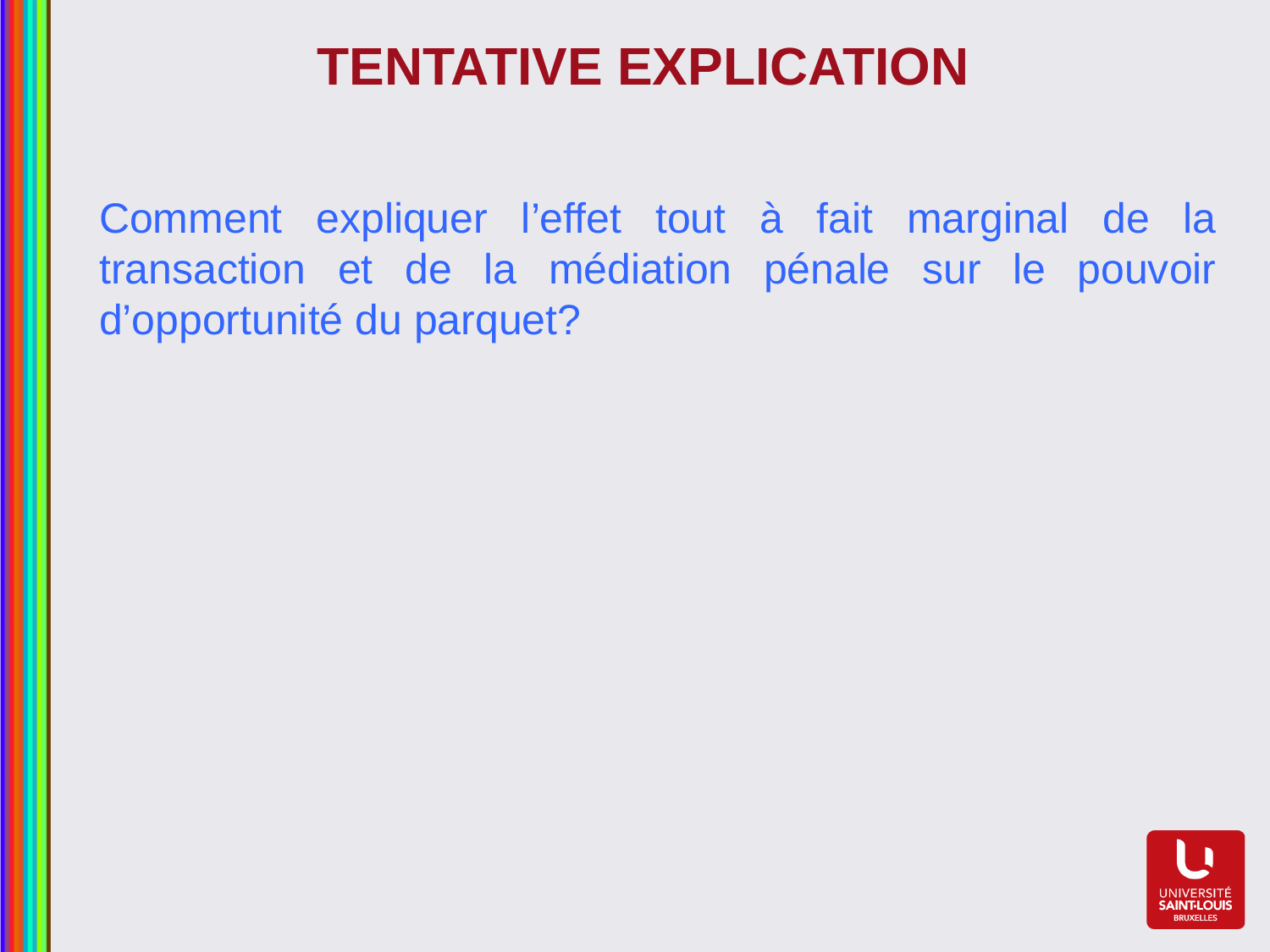

# Tentative Explication

Comment expliquer l’effet tout à fait marginal de la transaction et de la médiation pénale sur le pouvoir d’opportunité du parquet?